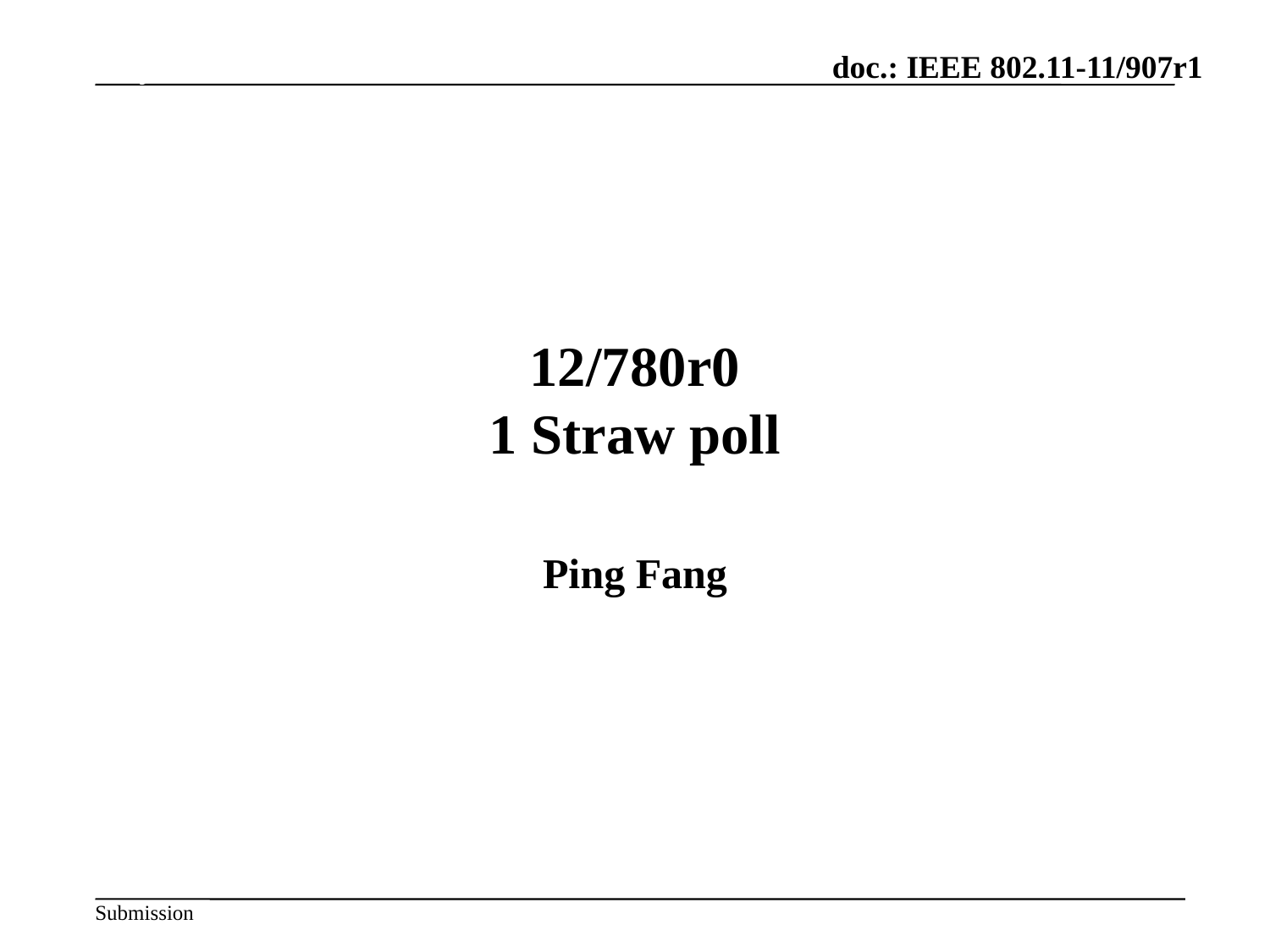

July 2012
# 12/780r0 1 Straw poll
Ping Fang
Slide 44
Hiroshi Mano / ATRD